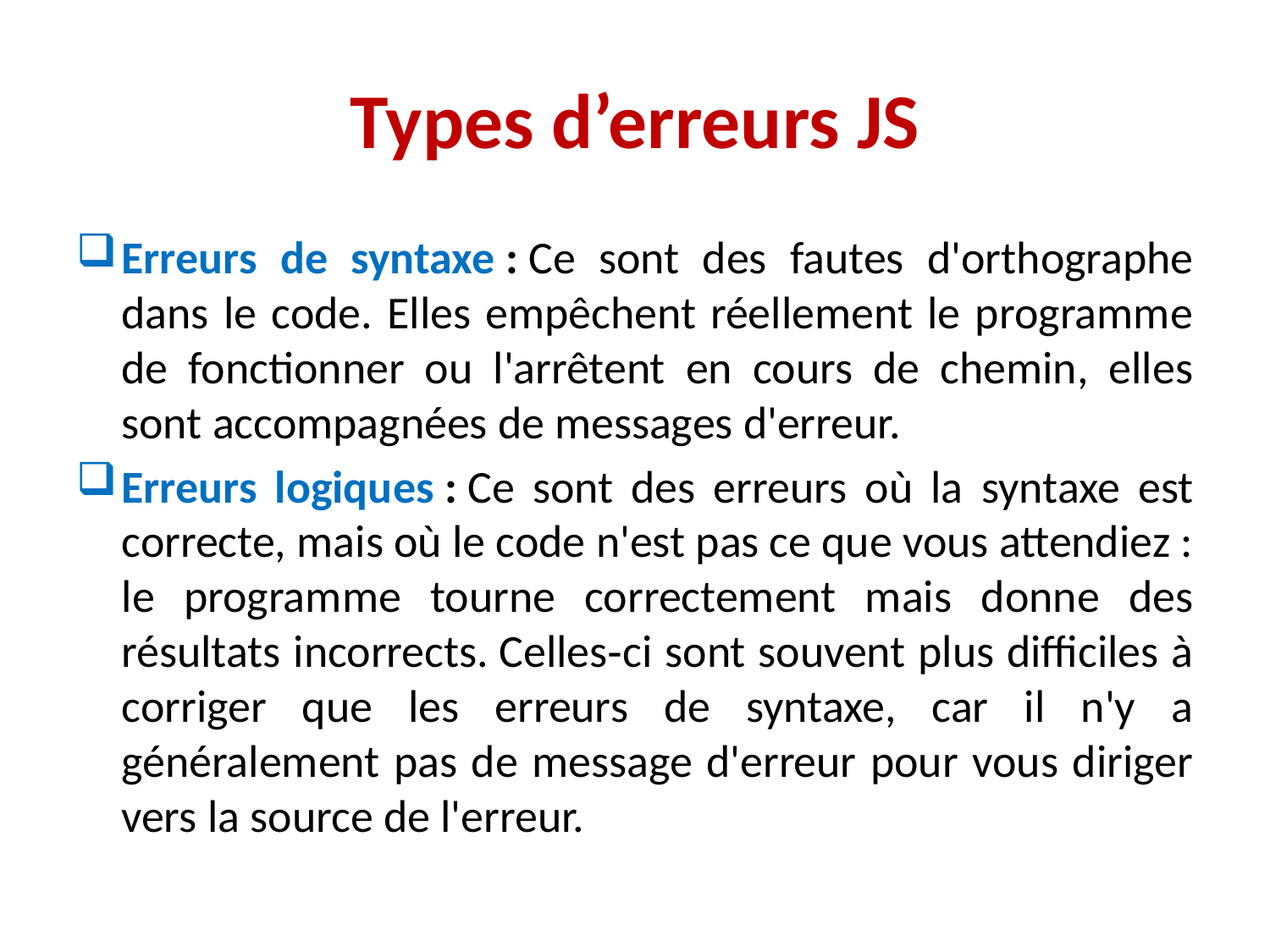

# Types d’erreurs JS
Erreurs de syntaxe : Ce sont des fautes d'orthographe dans le code. Elles empêchent réellement le programme de fonctionner ou l'arrêtent en cours de chemin, elles sont accompagnées de messages d'erreur.
Erreurs logiques : Ce sont des erreurs où la syntaxe est correcte, mais où le code n'est pas ce que vous attendiez : le programme tourne correctement mais donne des résultats incorrects. Celles‑ci sont souvent plus difficiles à corriger que les erreurs de syntaxe, car il n'y a généralement pas de message d'erreur pour vous diriger vers la source de l'erreur.